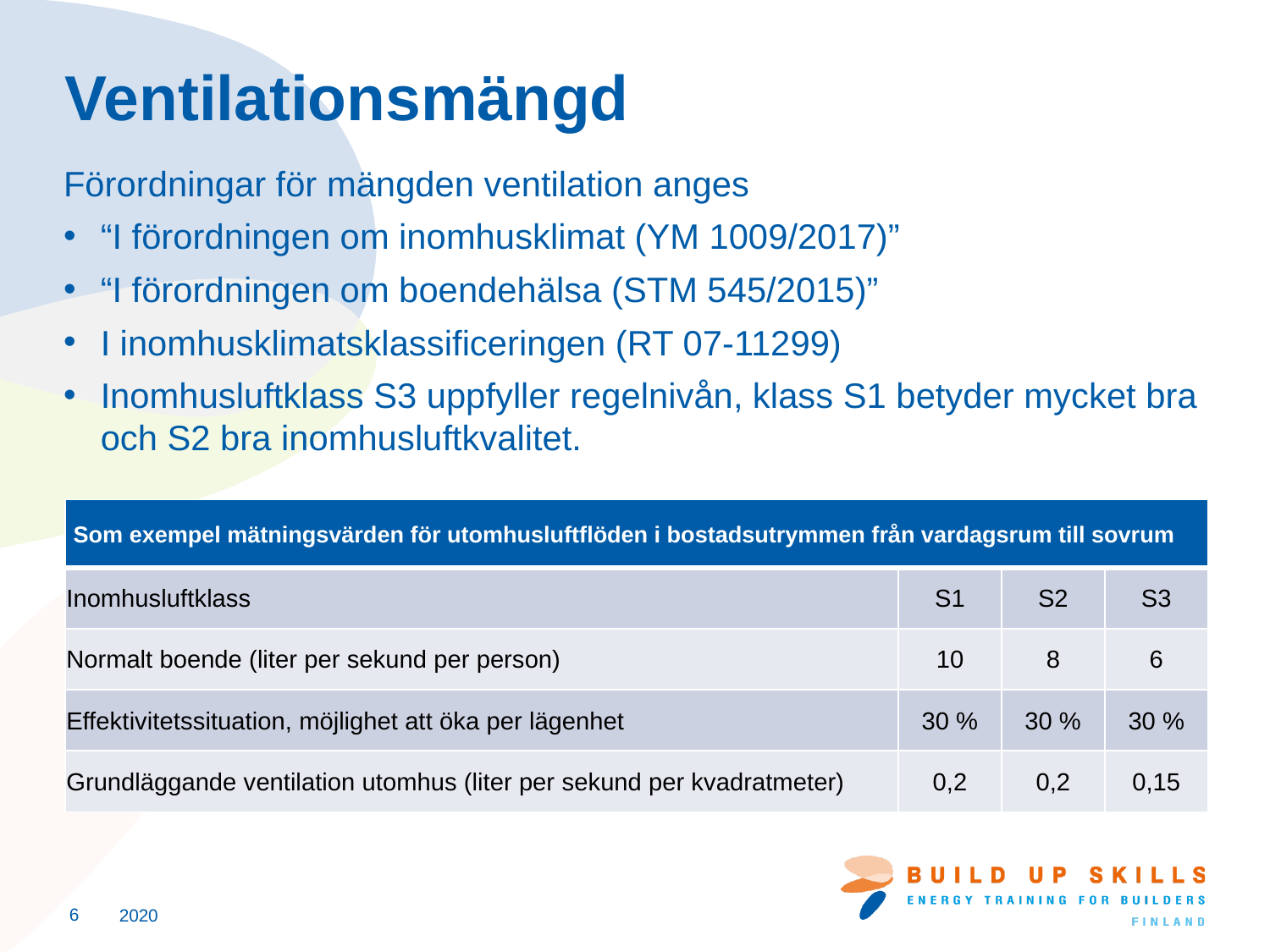

# Ventilationsmängd
Förordningar för mängden ventilation anges
“I förordningen om inomhusklimat (YM 1009/2017)”
“I förordningen om boendehälsa (STM 545/2015)”
I inomhusklimatsklassificeringen (RT 07-11299)
Inomhusluftklass S3 uppfyller regelnivån, klass S1 betyder mycket bra och S2 bra inomhusluftkvalitet.

| Som exempel mätningsvärden för utomhusluftflöden i bostadsutrymmen från vardagsrum till sovrum |  |  |  |
| --- | --- | --- | --- |
| Inomhusluftklass | S1 | S2 | S3 |
| Normalt boende (liter per sekund per person) | 10 | 8 | 6 |
| Effektivitetssituation, möjlighet att öka per lägenhet | 30 % | 30 % | 30 % |
| Grundläggande ventilation utomhus (liter per sekund per kvadratmeter) | 0,2 | 0,2 | 0,15 |